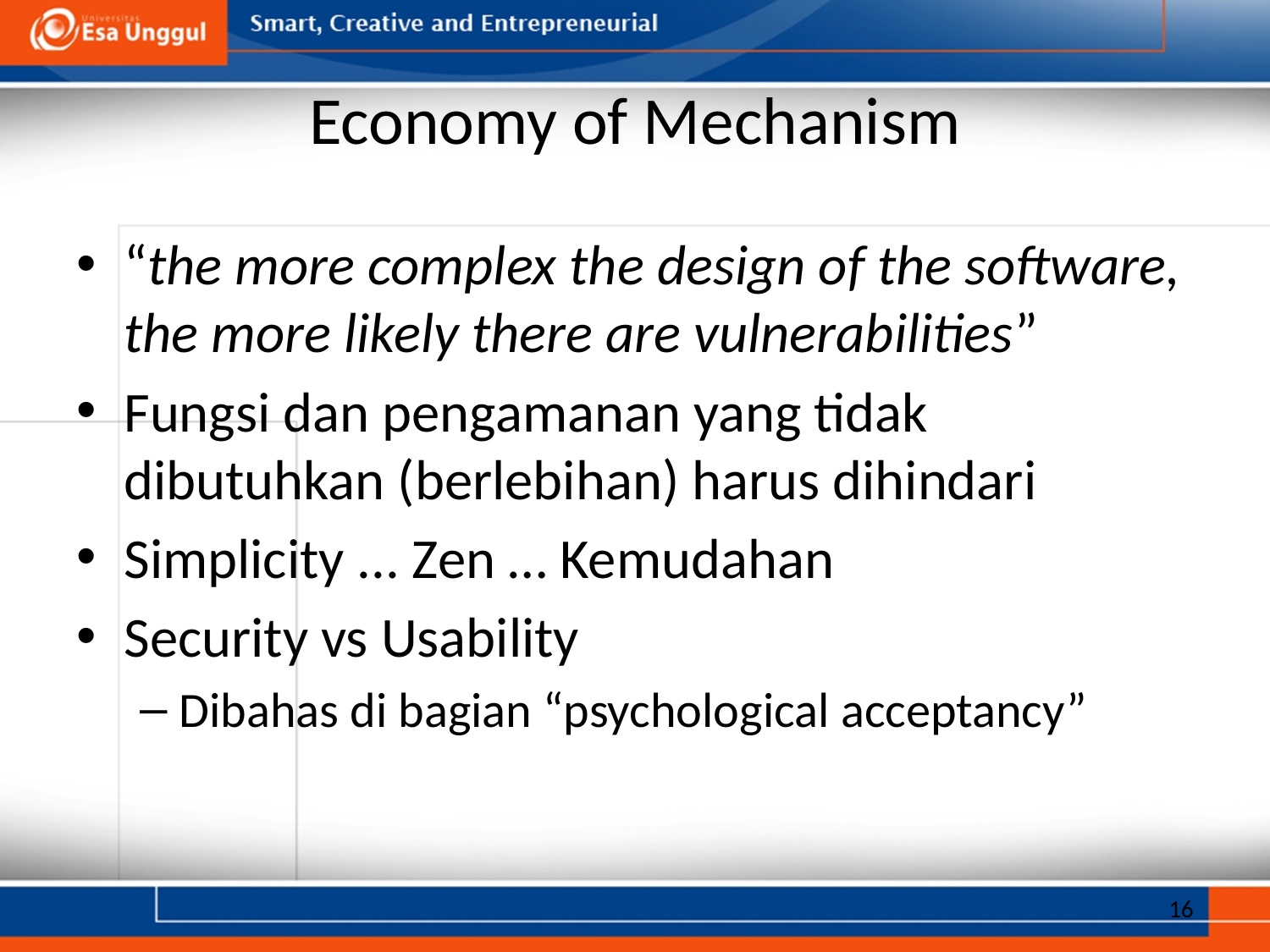

# Economy of Mechanism
“the more complex the design of the software, the more likely there are vulnerabilities”
Fungsi dan pengamanan yang tidak dibutuhkan (berlebihan) harus dihindari
Simplicity ... Zen … Kemudahan
Security vs Usability
Dibahas di bagian “psychological acceptancy”
16